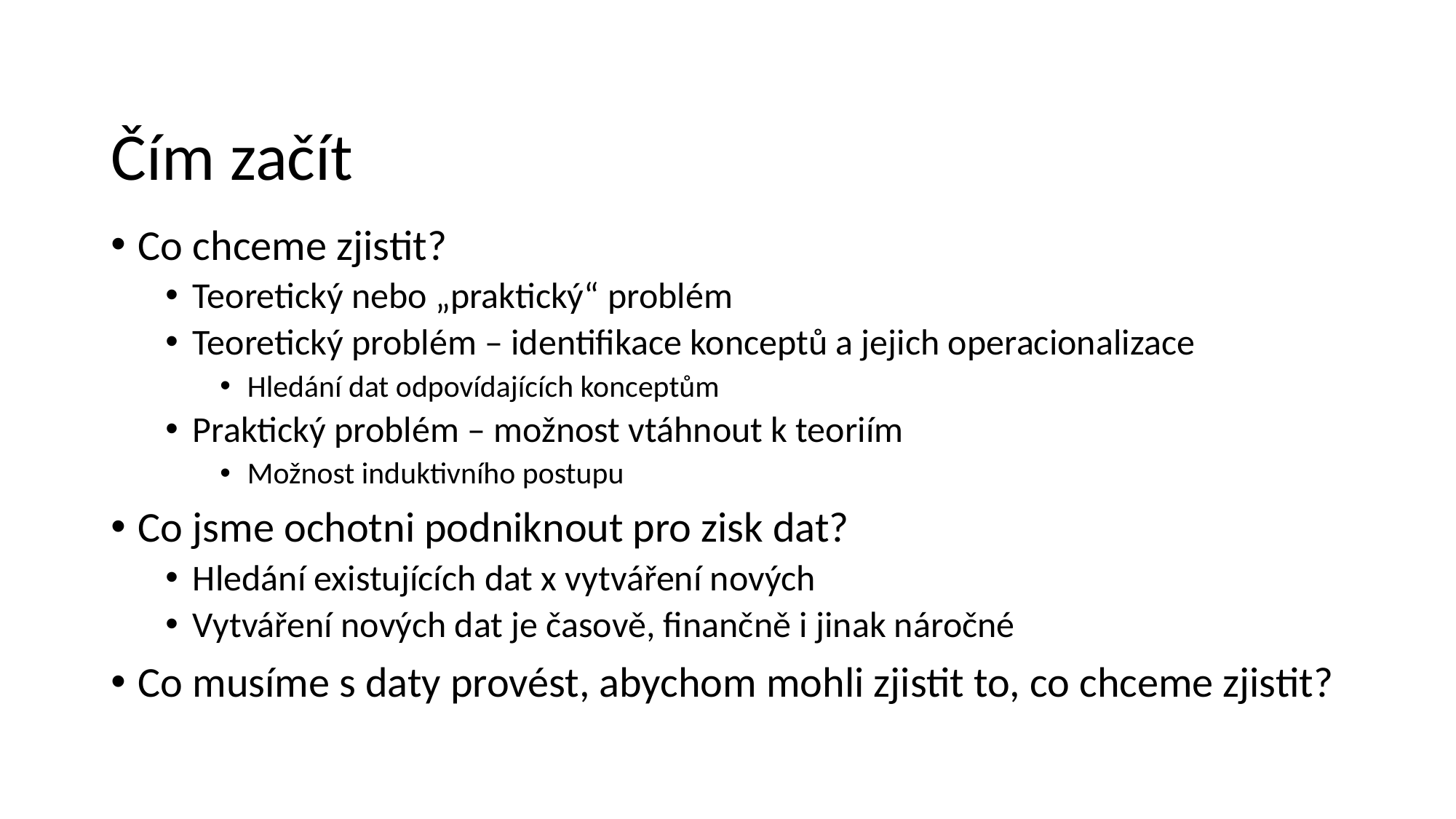

# Čím začít
Co chceme zjistit?
Teoretický nebo „praktický“ problém
Teoretický problém – identifikace konceptů a jejich operacionalizace
Hledání dat odpovídajících konceptům
Praktický problém – možnost vtáhnout k teoriím
Možnost induktivního postupu
Co jsme ochotni podniknout pro zisk dat?
Hledání existujících dat x vytváření nových
Vytváření nových dat je časově, finančně i jinak náročné
Co musíme s daty provést, abychom mohli zjistit to, co chceme zjistit?